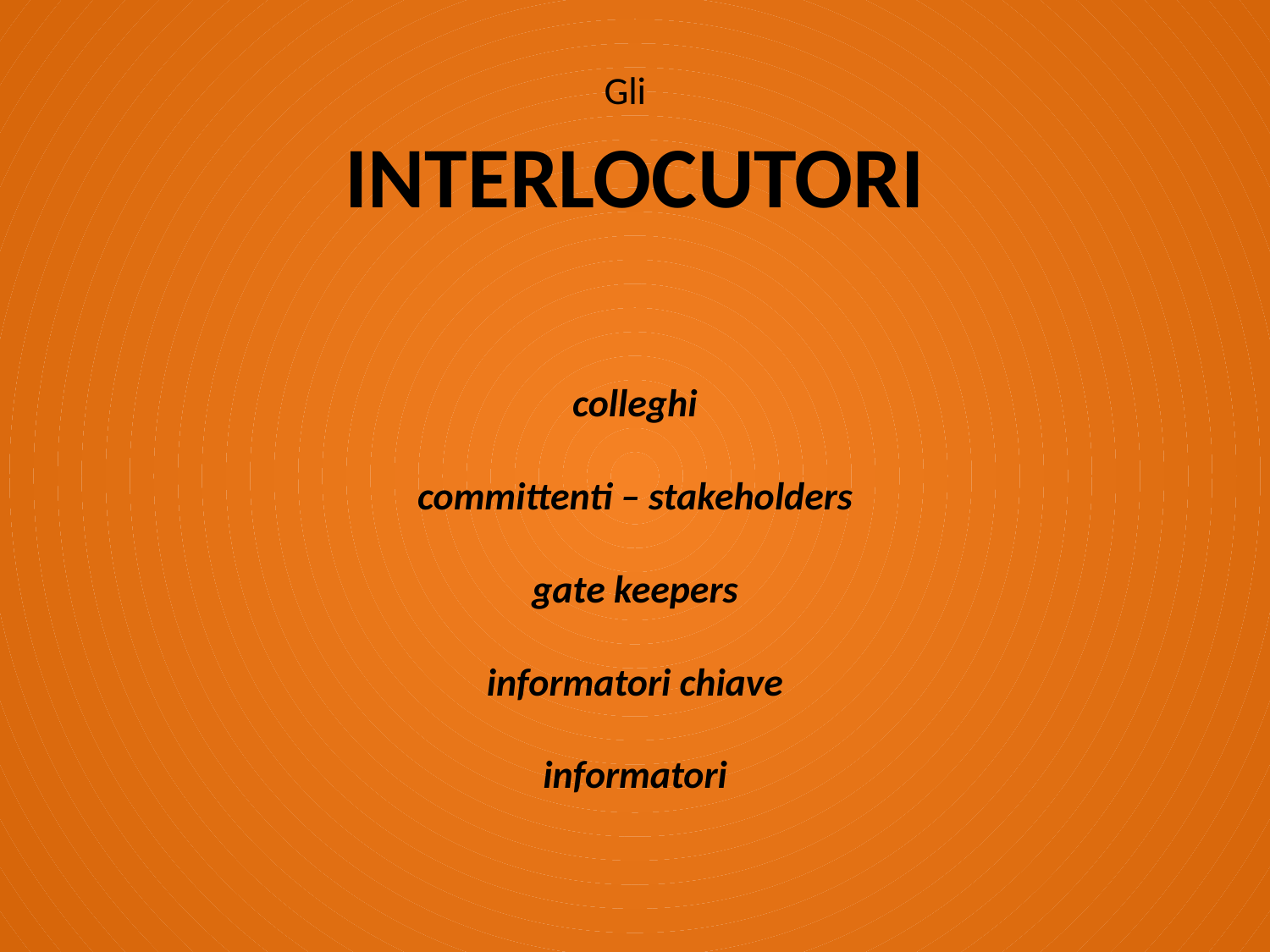

# Gli INTERLOCUTORI
colleghi

committenti – stakeholders

gate keepers

informatori chiave

informatori